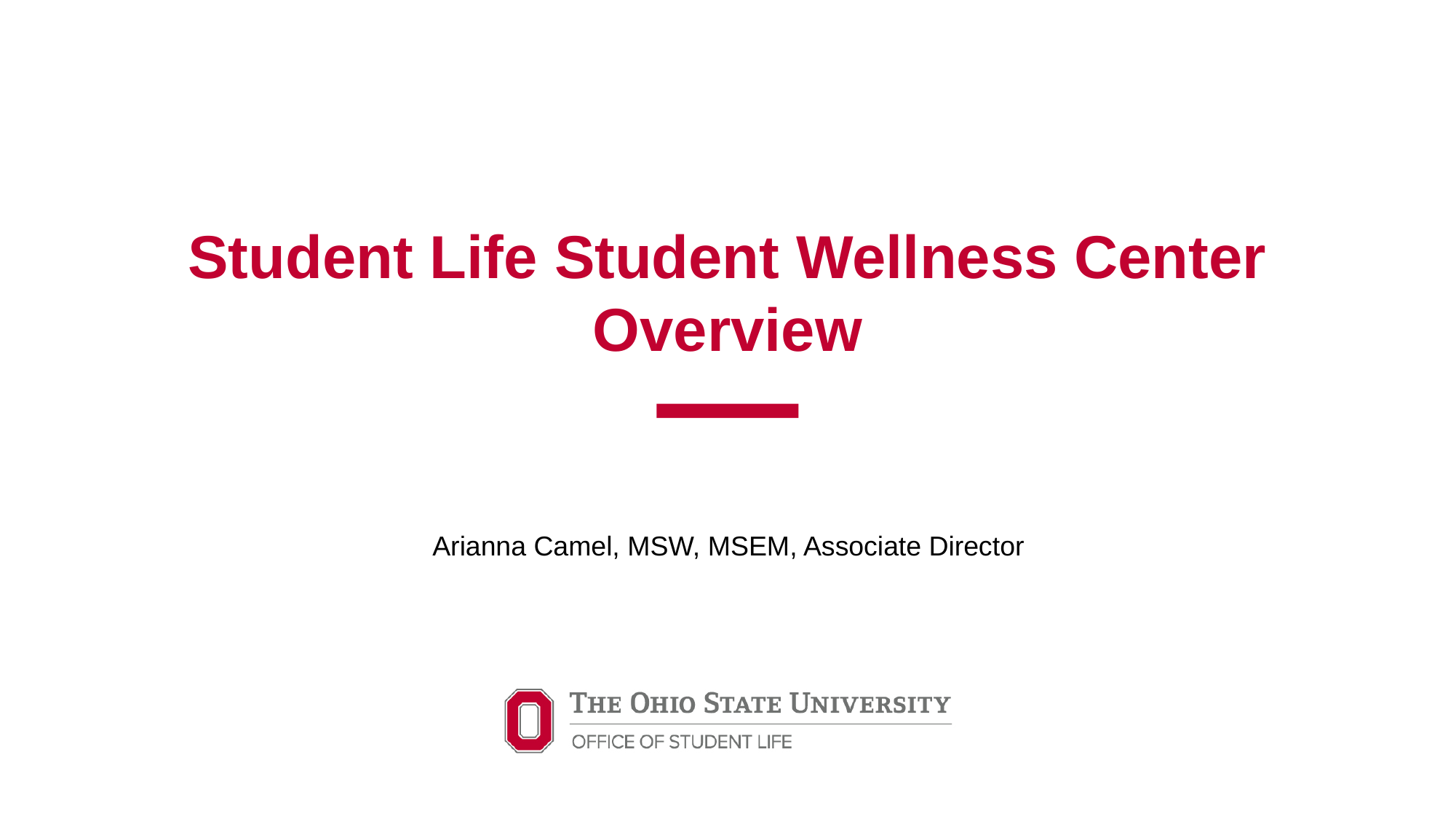

Student Life Student Wellness Center Overview

Arianna Camel, MSW, MSEM, Associate Director